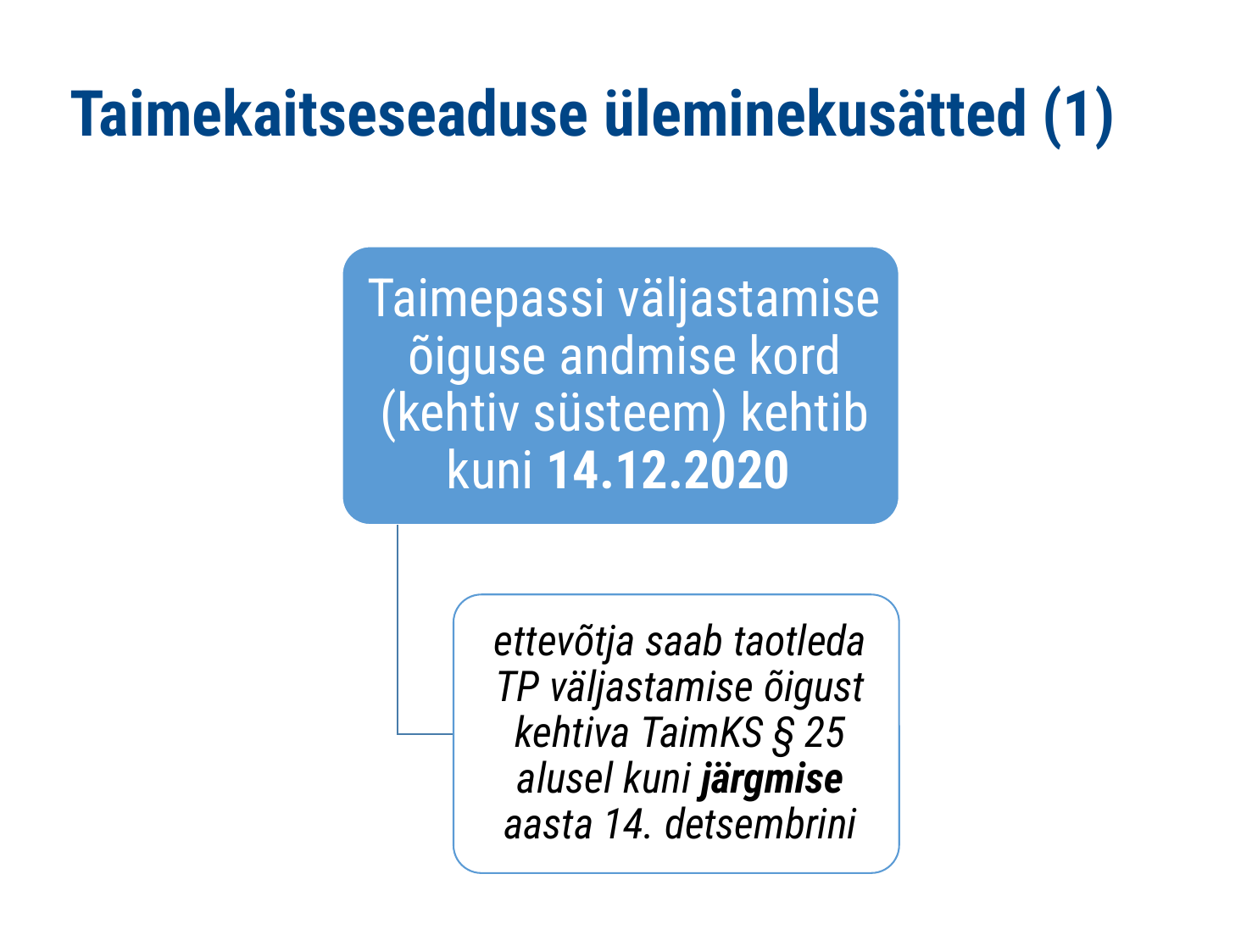

# Taimekaitseseaduse üleminekusätted (1)
Taimepassi väljastamise õiguse andmise kord (kehtiv süsteem) kehtib kuni 14.12.2020
ettevõtja saab taotleda TP väljastamise õigust kehtiva TaimKS § 25 alusel kuni järgmise aasta 14. detsembrini